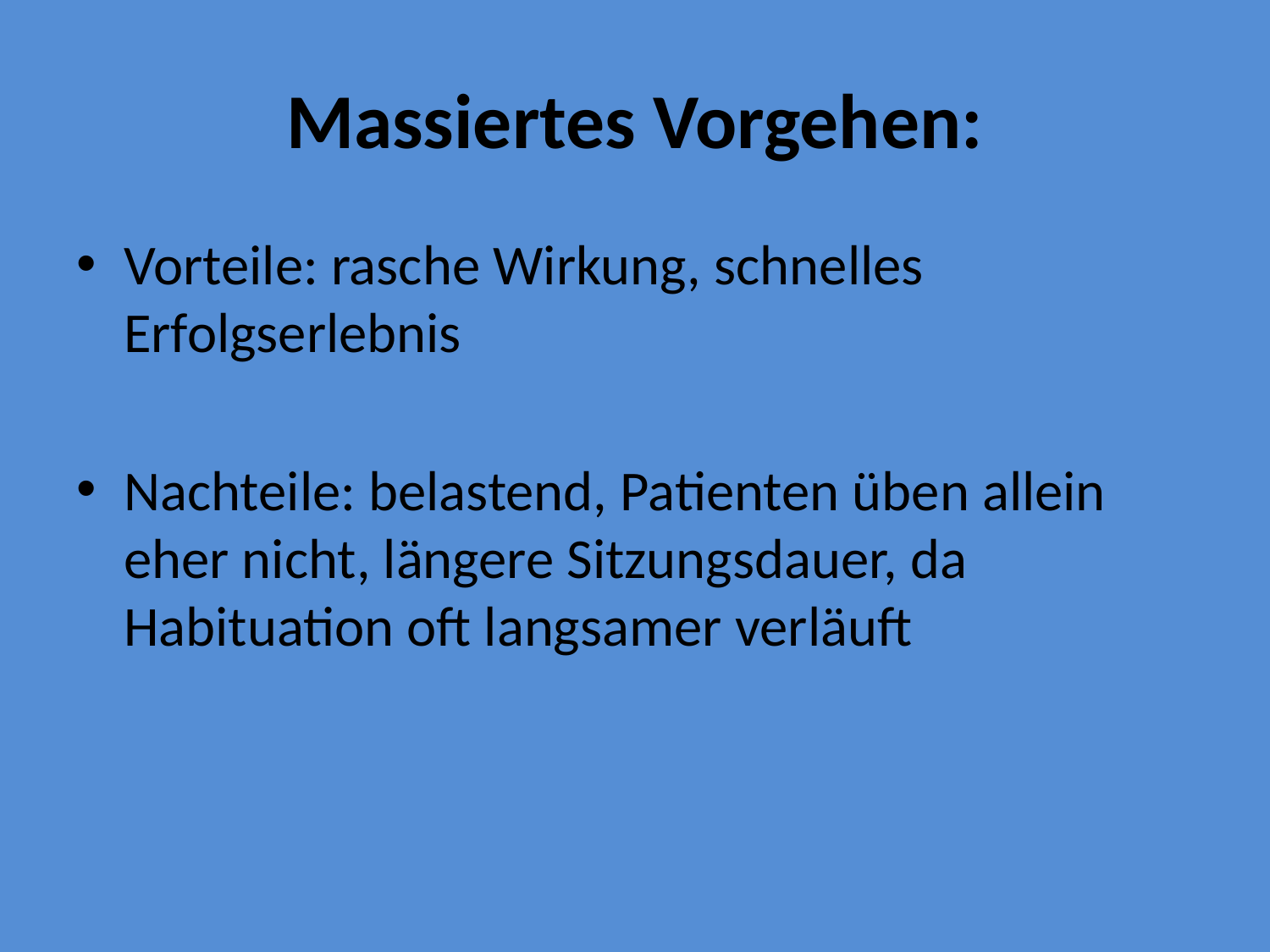

# Massiertes Vorgehen:
Vorteile: rasche Wirkung, schnelles Erfolgserlebnis

Nachteile: belastend, Patienten üben allein eher nicht, längere Sitzungsdauer, da Habituation oft langsamer verläuft